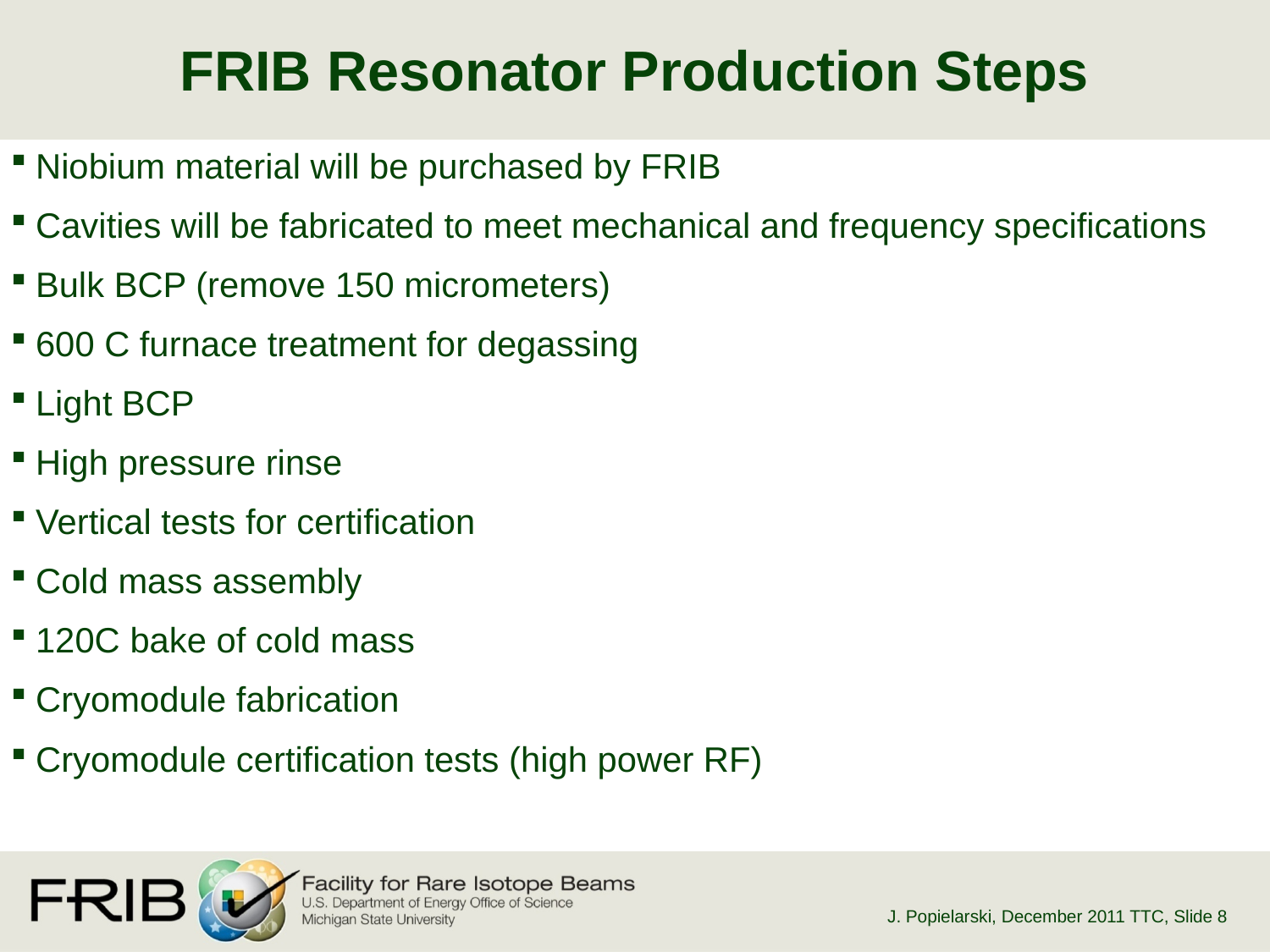

# FRIB Resonator Production Steps
Niobium material will be purchased by FRIB
Cavities will be fabricated to meet mechanical and frequency specifications
Bulk BCP (remove 150 micrometers)
600 C furnace treatment for degassing
Light BCP
High pressure rinse
Vertical tests for certification
Cold mass assembly
120C bake of cold mass
Cryomodule fabrication
Cryomodule certification tests (high power RF)
J. Popielarski, December 2011 TTC
, Slide 8